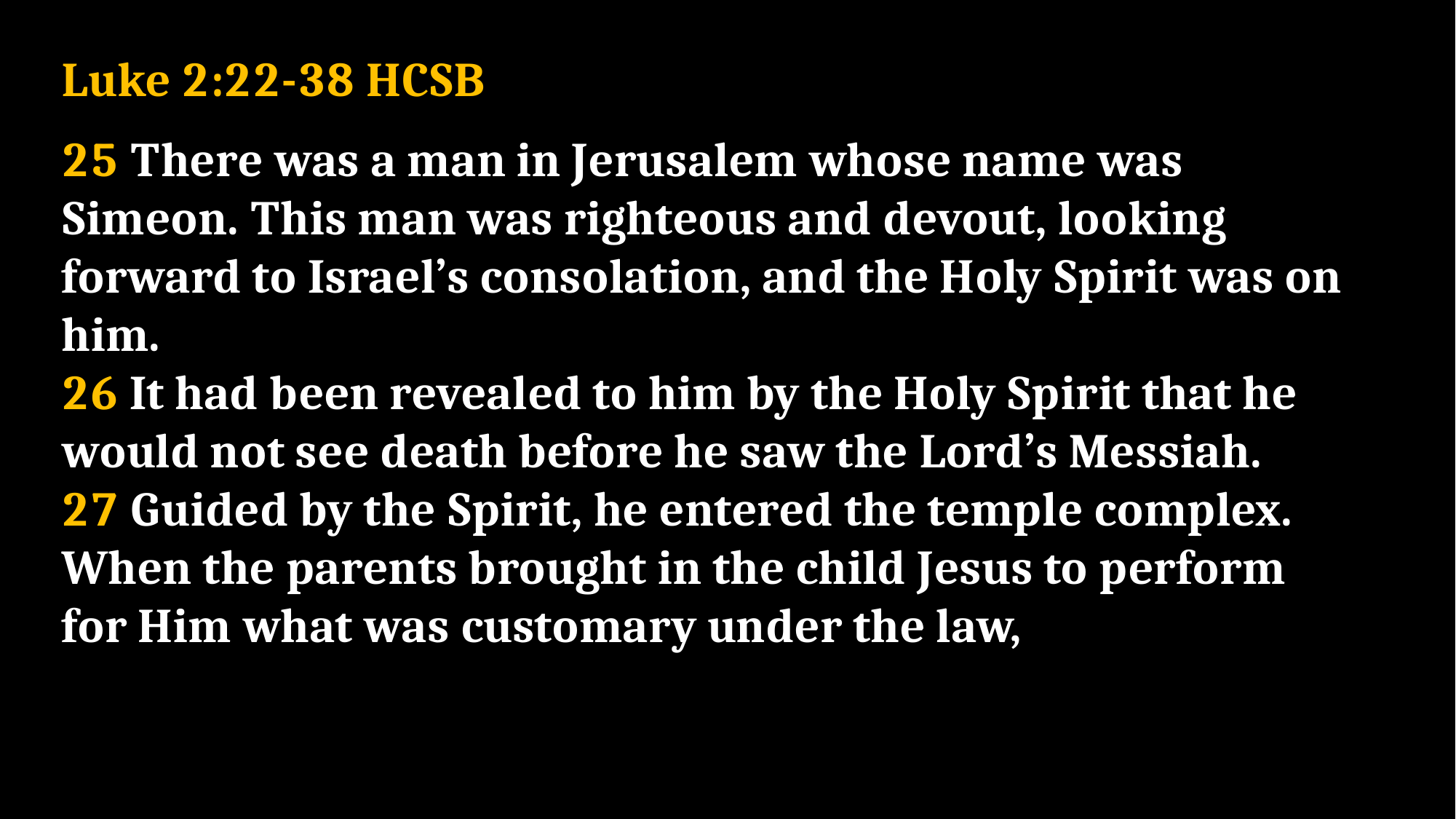

Luke 2:22-38 HCSB
25 There was a man in Jerusalem whose name was Simeon. This man was righteous and devout, looking forward to Israel’s consolation, and the Holy Spirit was on him.
26 It had been revealed to him by the Holy Spirit that he would not see death before he saw the Lord’s Messiah.
27 Guided by the Spirit, he entered the temple complex. When the parents brought in the child Jesus to perform for Him what was customary under the law,